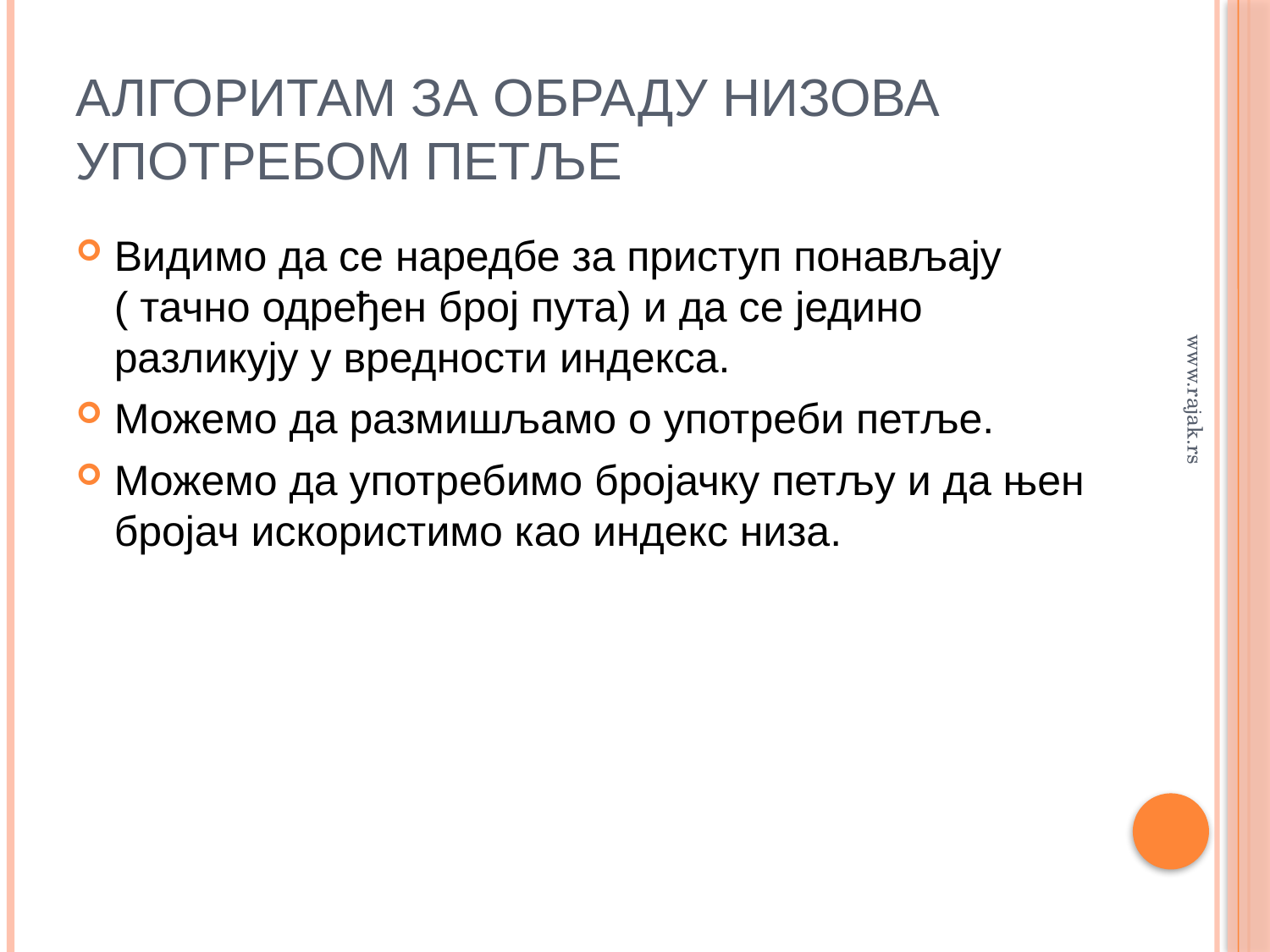

# Алгоритам за обраду низова употребом петље
Видимо да се наредбе за приступ понављају ( тачно одређен број пута) и да се једино разликују у вредности индекса.
Можемо да размишљамо о употреби петље.
Можемо да употребимо бројачку петљу и да њен бројач искористимо као индекс низа.

www.rajak.rs